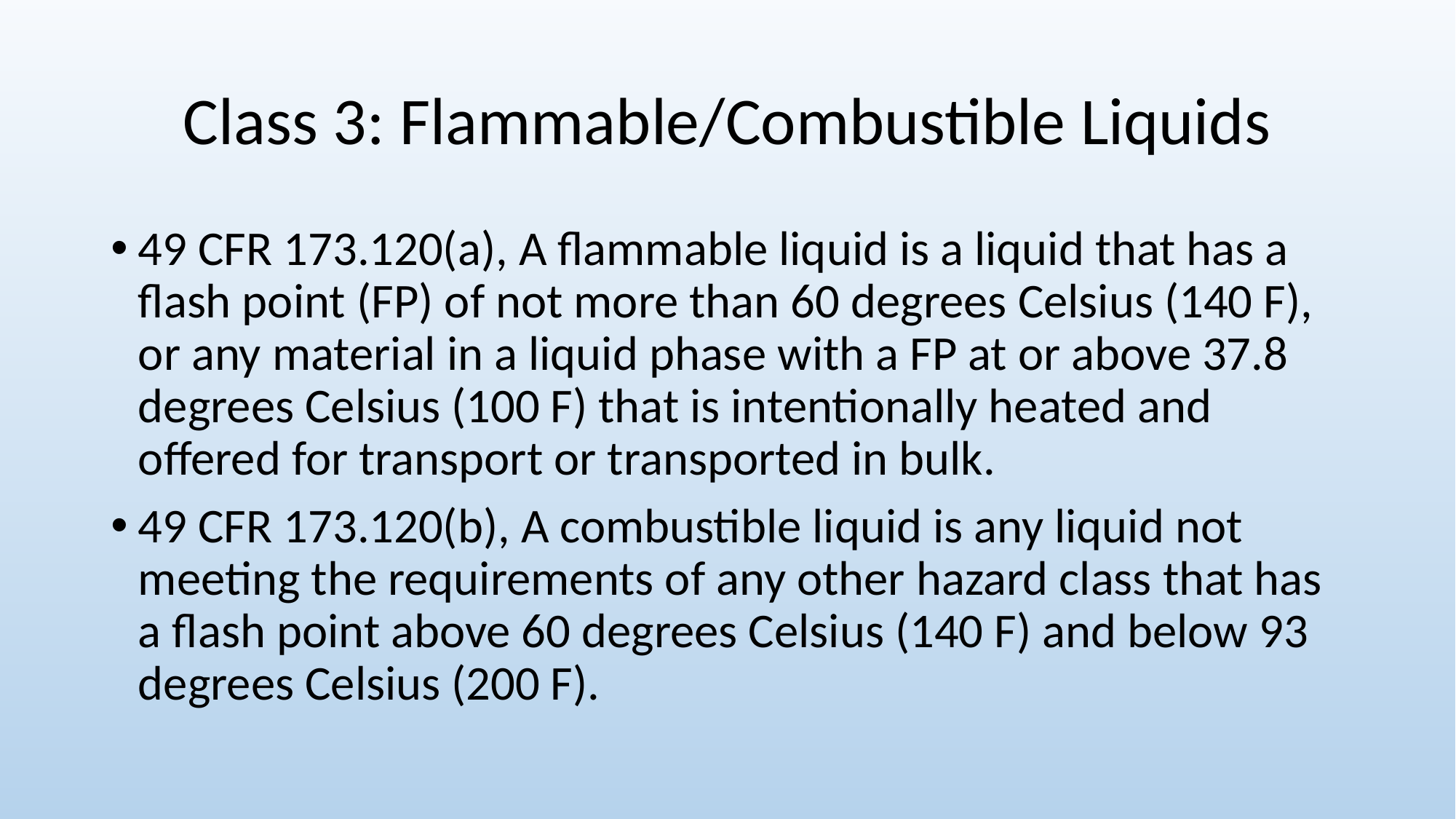

# Class 3: Flammable/Combustible Liquids
49 CFR 173.120(a), A flammable liquid is a liquid that has a flash point (FP) of not more than 60 degrees Celsius (140 F), or any material in a liquid phase with a FP at or above 37.8 degrees Celsius (100 F) that is intentionally heated and offered for transport or transported in bulk.
49 CFR 173.120(b), A combustible liquid is any liquid not meeting the requirements of any other hazard class that has a flash point above 60 degrees Celsius (140 F) and below 93 degrees Celsius (200 F).